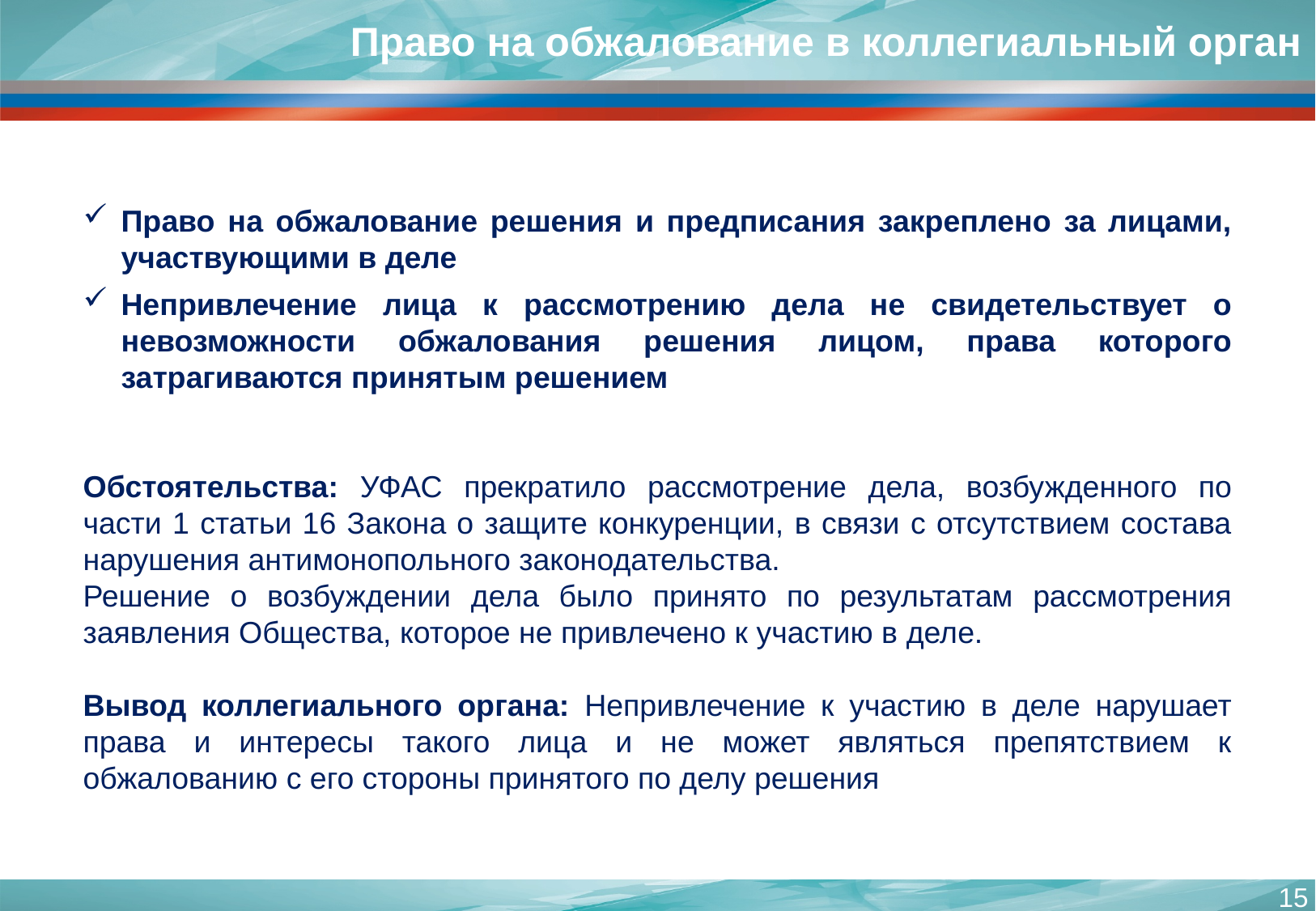

Право на обжалование в коллегиальный орган
Право на обжалование решения и предписания закреплено за лицами, участвующими в деле
Непривлечение лица к рассмотрению дела не свидетельствует о невозможности обжалования решения лицом, права которого затрагиваются принятым решением

Обстоятельства: УФАС прекратило рассмотрение дела, возбужденного по части 1 статьи 16 Закона о защите конкуренции, в связи с отсутствием состава нарушения антимонопольного законодательства.
Решение о возбуждении дела было принято по результатам рассмотрения заявления Общества, которое не привлечено к участию в деле.

Вывод коллегиального органа: Непривлечение к участию в деле нарушает права и интересы такого лица и не может являться препятствием к обжалованию с его стороны принятого по делу решения
15